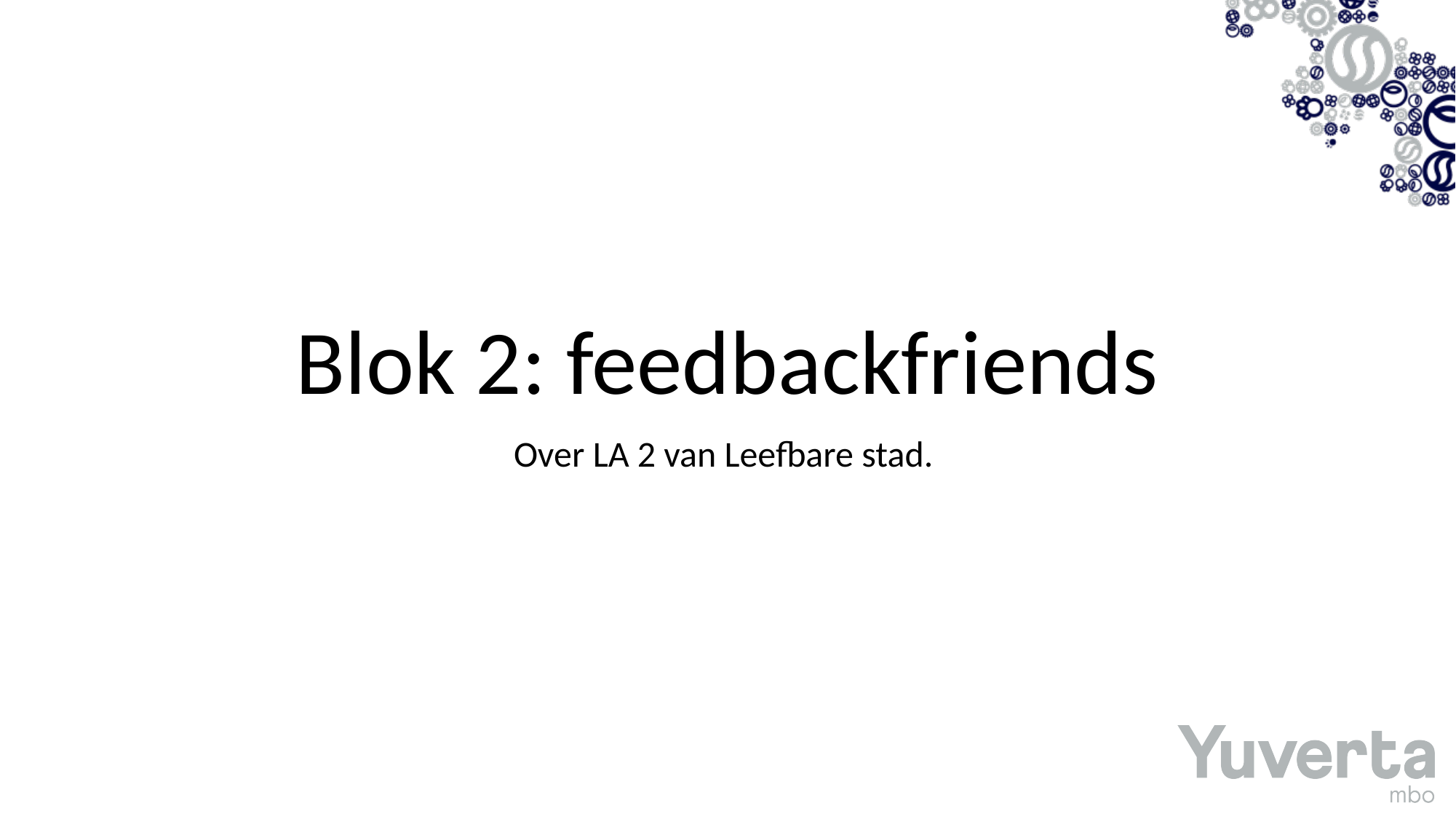

# Blok 2: feedbackfriends
Over LA 2 van Leefbare stad.